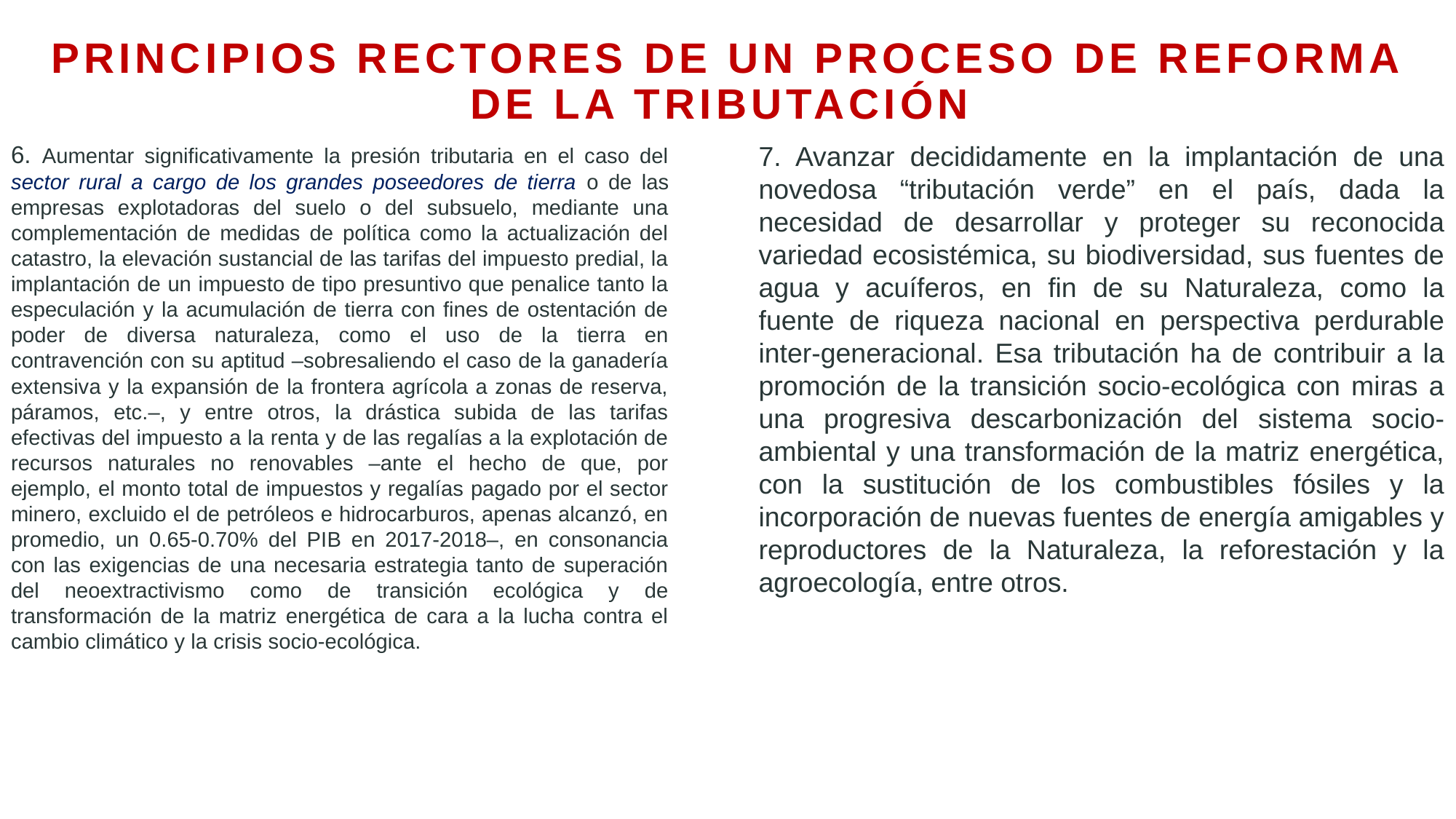

# Principios rectores de un proceso de reforma de la tributación
7. Avanzar decididamente en la implantación de una novedosa “tributación verde” en el país, dada la necesidad de desarrollar y proteger su reconocida variedad ecosistémica, su biodiversidad, sus fuentes de agua y acuíferos, en fin de su Naturaleza, como la fuente de riqueza nacional en perspectiva perdurable inter-generacional. Esa tributación ha de contribuir a la promoción de la transición socio-ecológica con miras a una progresiva descarbonización del sistema socio-ambiental y una transformación de la matriz energética, con la sustitución de los combustibles fósiles y la incorporación de nuevas fuentes de energía amigables y reproductores de la Naturaleza, la reforestación y la agroecología, entre otros.
6. Aumentar significativamente la presión tributaria en el caso del sector rural a cargo de los grandes poseedores de tierra o de las empresas explotadoras del suelo o del subsuelo, mediante una complementación de medidas de política como la actualización del catastro, la elevación sustancial de las tarifas del impuesto predial, la implantación de un impuesto de tipo presuntivo que penalice tanto la especulación y la acumulación de tierra con fines de ostentación de poder de diversa naturaleza, como el uso de la tierra en contravención con su aptitud –sobresaliendo el caso de la ganadería extensiva y la expansión de la frontera agrícola a zonas de reserva, páramos, etc.–, y entre otros, la drástica subida de las tarifas efectivas del impuesto a la renta y de las regalías a la explotación de recursos naturales no renovables –ante el hecho de que, por ejemplo, el monto total de impuestos y regalías pagado por el sector minero, excluido el de petróleos e hidrocarburos, apenas alcanzó, en promedio, un 0.65-0.70% del PIB en 2017-2018–, en consonancia con las exigencias de una necesaria estrategia tanto de superación del neoextractivismo como de transición ecológica y de transformación de la matriz energética de cara a la lucha contra el cambio climático y la crisis socio-ecológica.